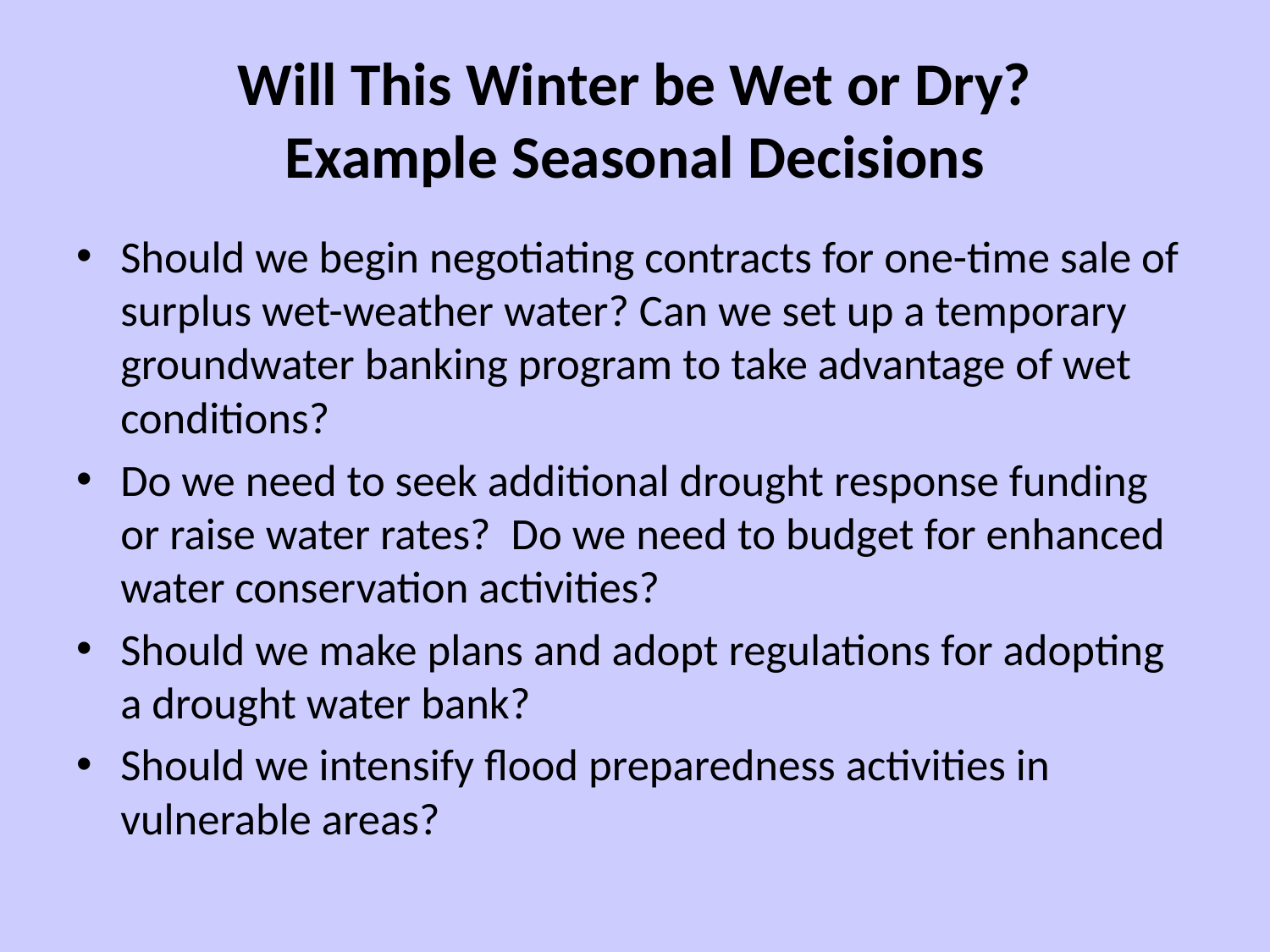

# Will This Winter be Wet or Dry? Example Seasonal Decisions
Should we begin negotiating contracts for one-time sale of surplus wet-weather water? Can we set up a temporary groundwater banking program to take advantage of wet conditions?
Do we need to seek additional drought response funding or raise water rates?  Do we need to budget for enhanced water conservation activities?
Should we make plans and adopt regulations for adopting a drought water bank?
Should we intensify flood preparedness activities in vulnerable areas?